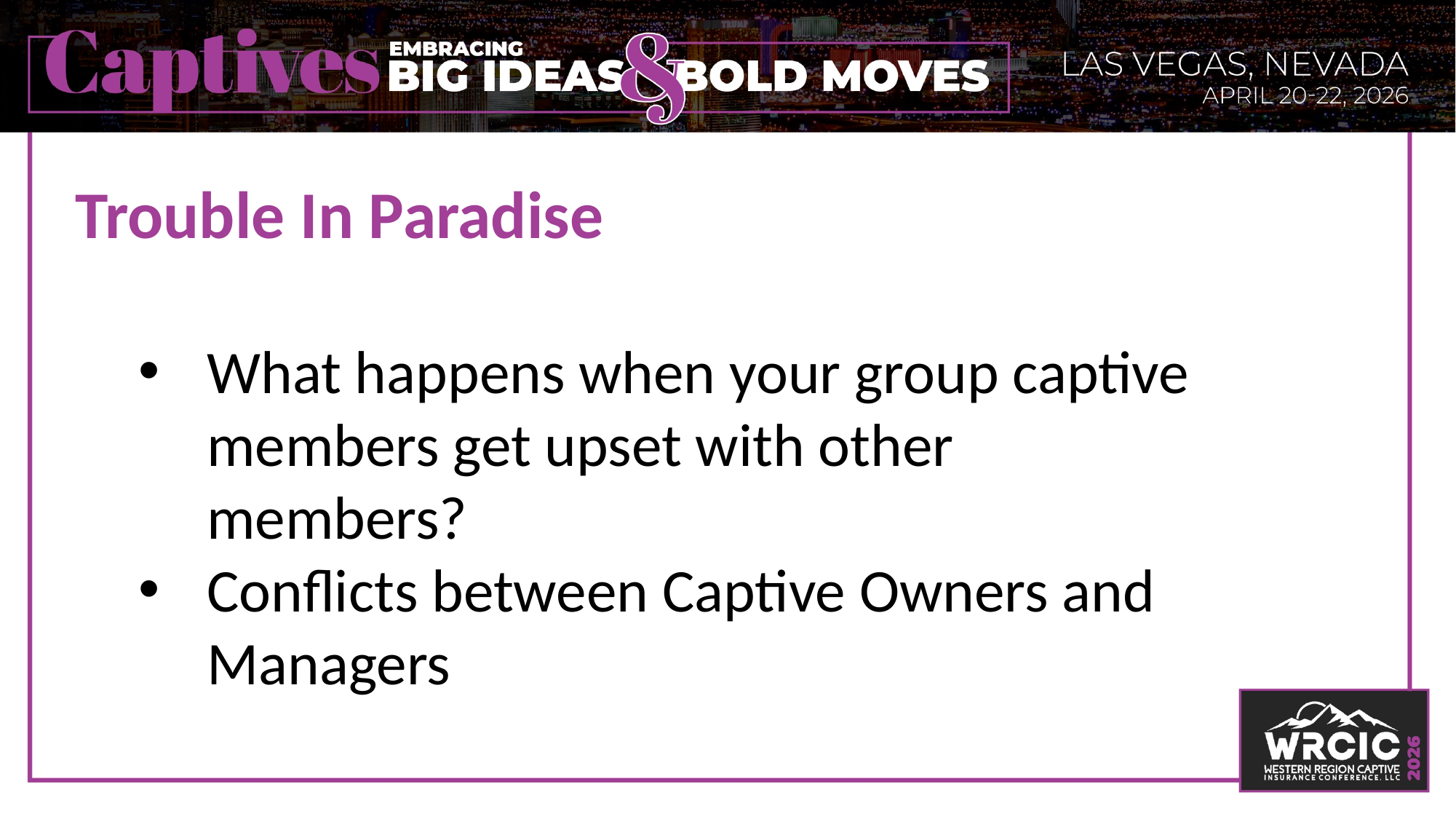

# Trouble In Paradise
What happens when your group captive members get upset with other members?
Conflicts between Captive Owners and Managers